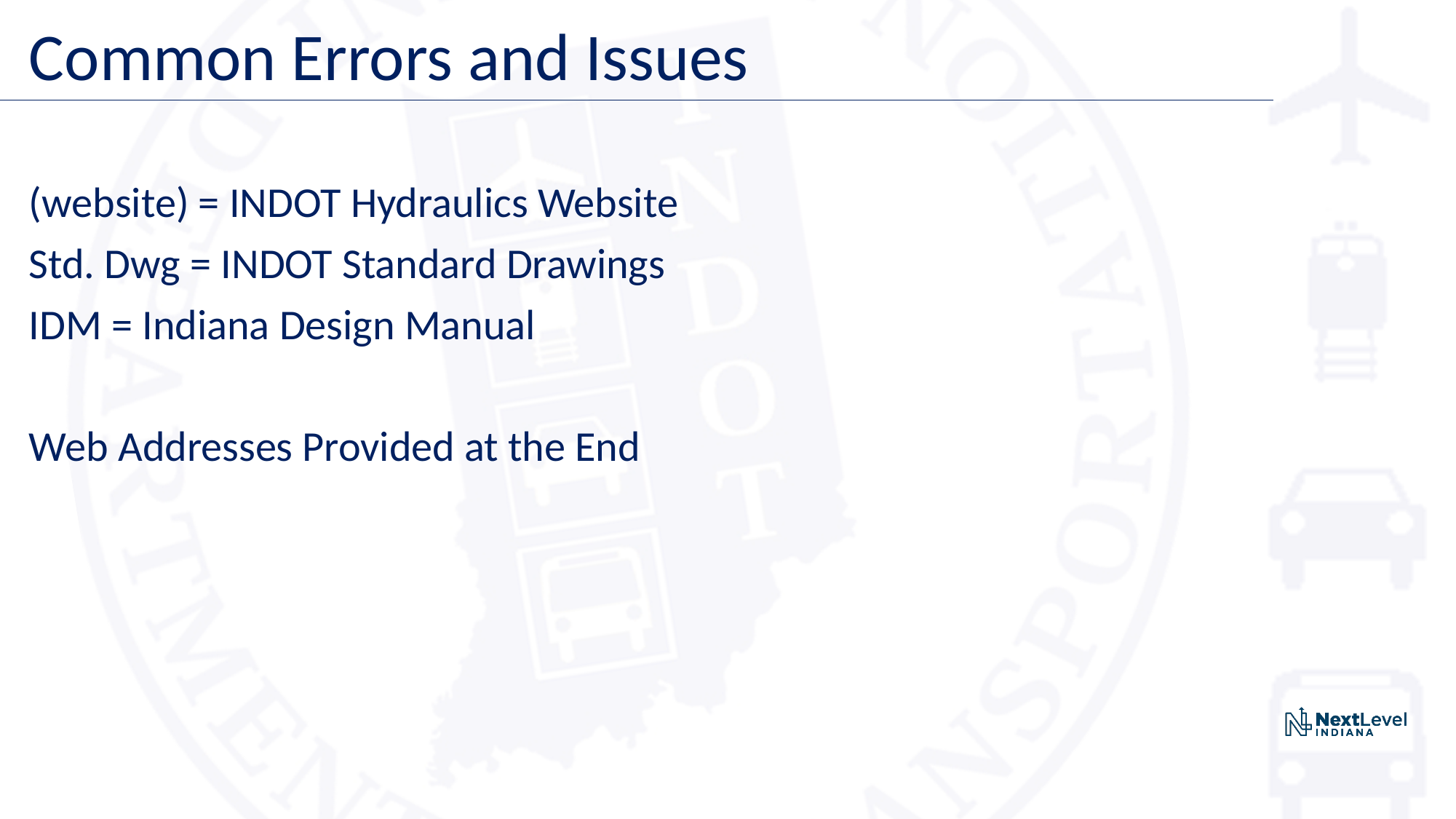

# Common Errors and Issues

(website) = INDOT Hydraulics Website
Std. Dwg = INDOT Standard Drawings
IDM = Indiana Design Manual

Web Addresses Provided at the End